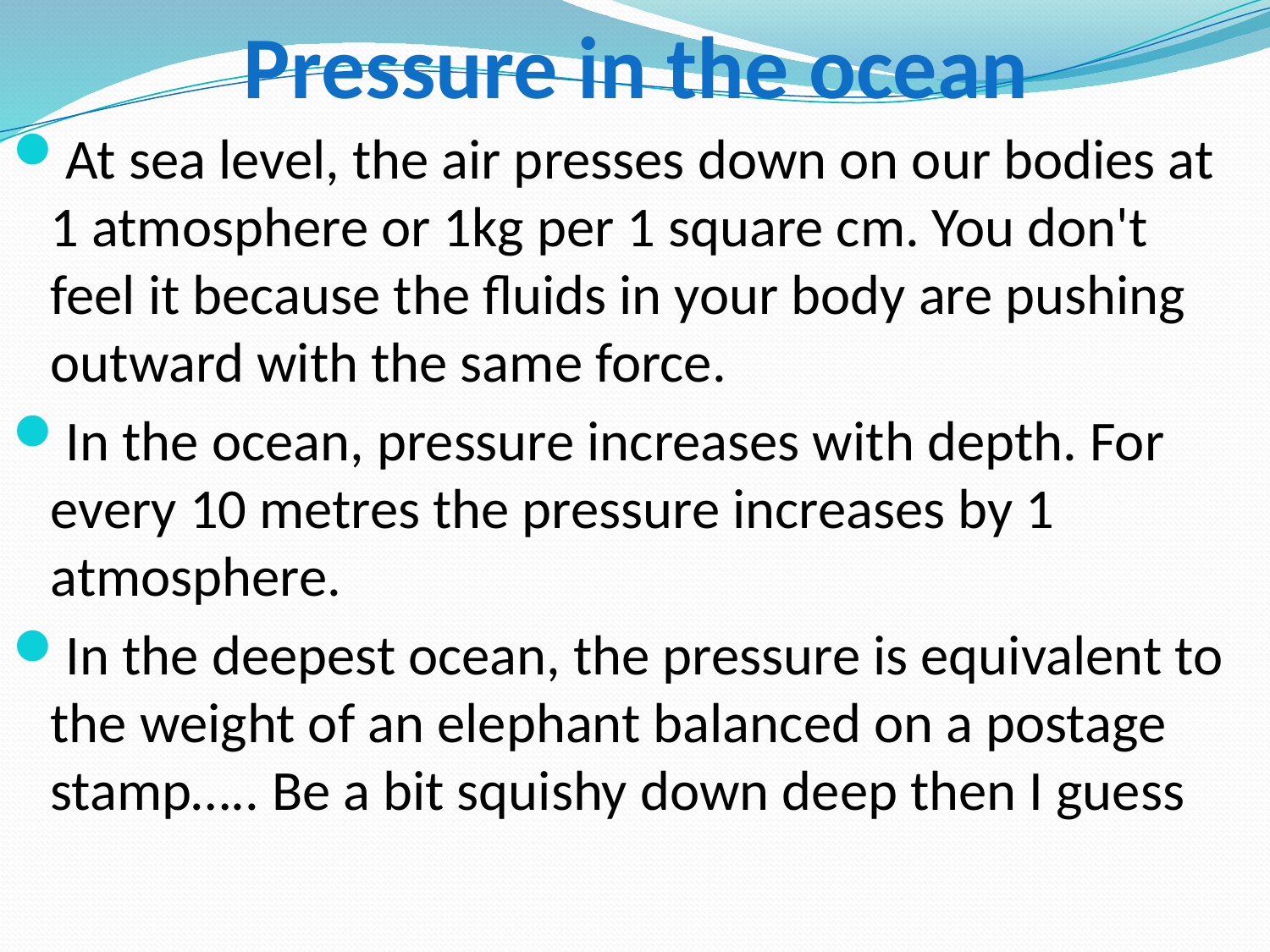

# Pressure in the ocean
At sea level, the air presses down on our bodies at 1 atmosphere or 1kg per 1 square cm. You don't feel it because the fluids in your body are pushing outward with the same force.
In the ocean, pressure increases with depth. For every 10 metres the pressure increases by 1 atmosphere.
In the deepest ocean, the pressure is equivalent to the weight of an elephant balanced on a postage stamp….. Be a bit squishy down deep then I guess